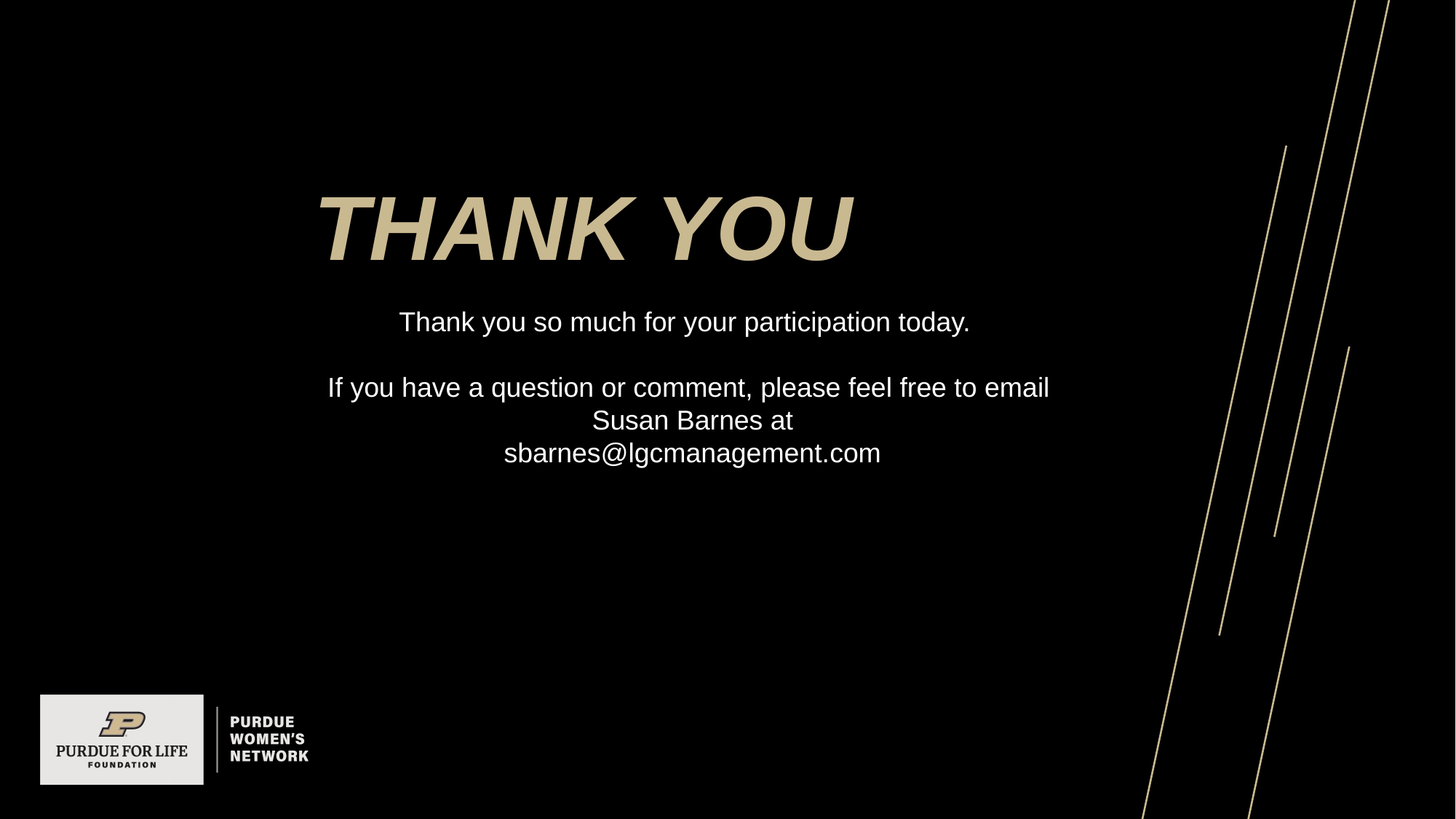

# Thank you
Thank you so much for your participation today.

If you have a question or comment, please feel free to email
Susan Barnes at
sbarnes@lgcmanagement.com
 sbarnes@lgcmanassbgement.com
 sbarnes@lgcmanagement.com